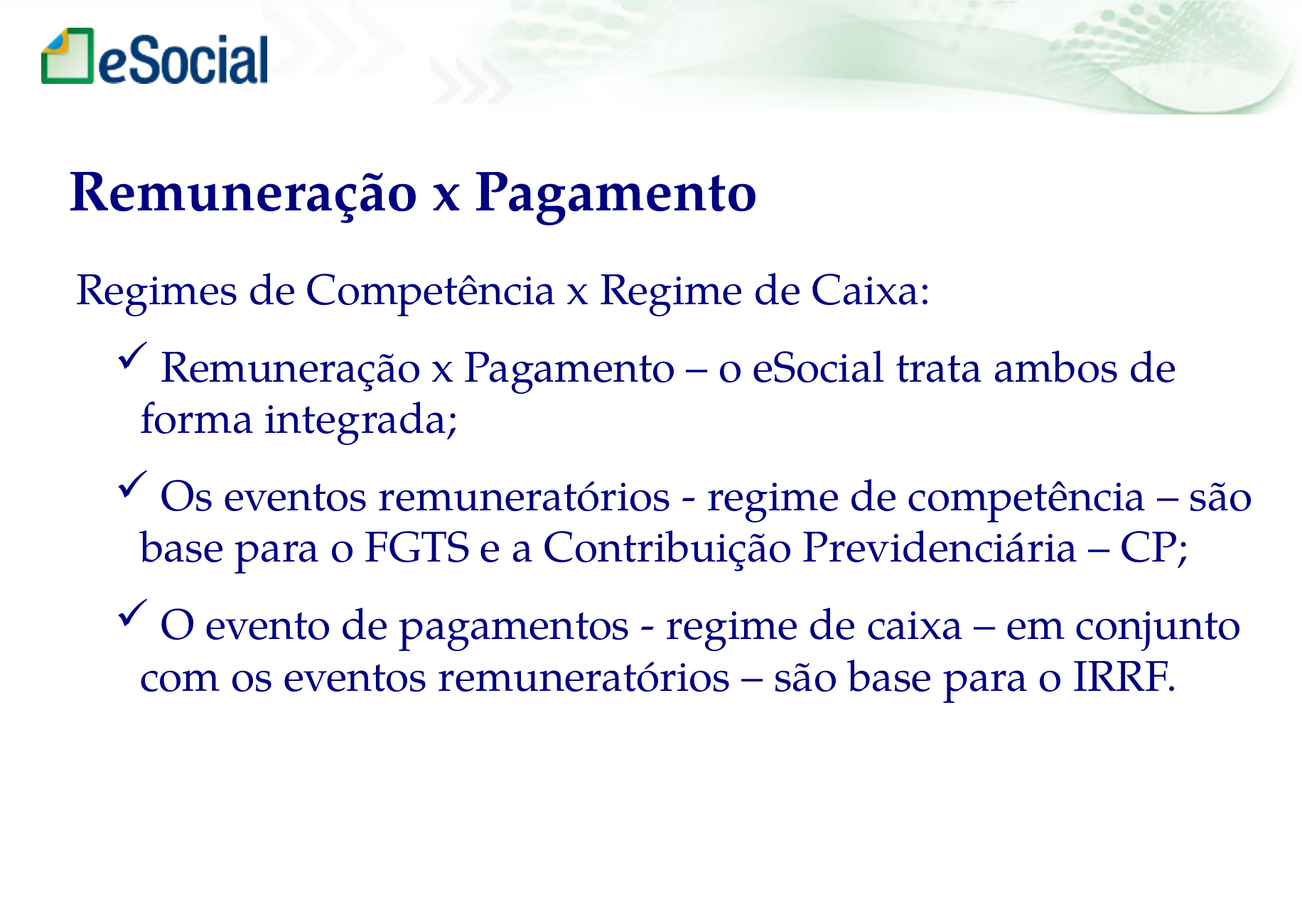

Remuneração x Pagamento
Regimes de Competência x Regime de Caixa:
 Remuneração x Pagamento – o eSocial trata ambos de forma integrada;
 Os eventos remuneratórios - regime de competência – são base para o FGTS e a Contribuição Previdenciária – CP;
 O evento de pagamentos - regime de caixa – em conjunto com os eventos remuneratórios – são base para o IRRF.